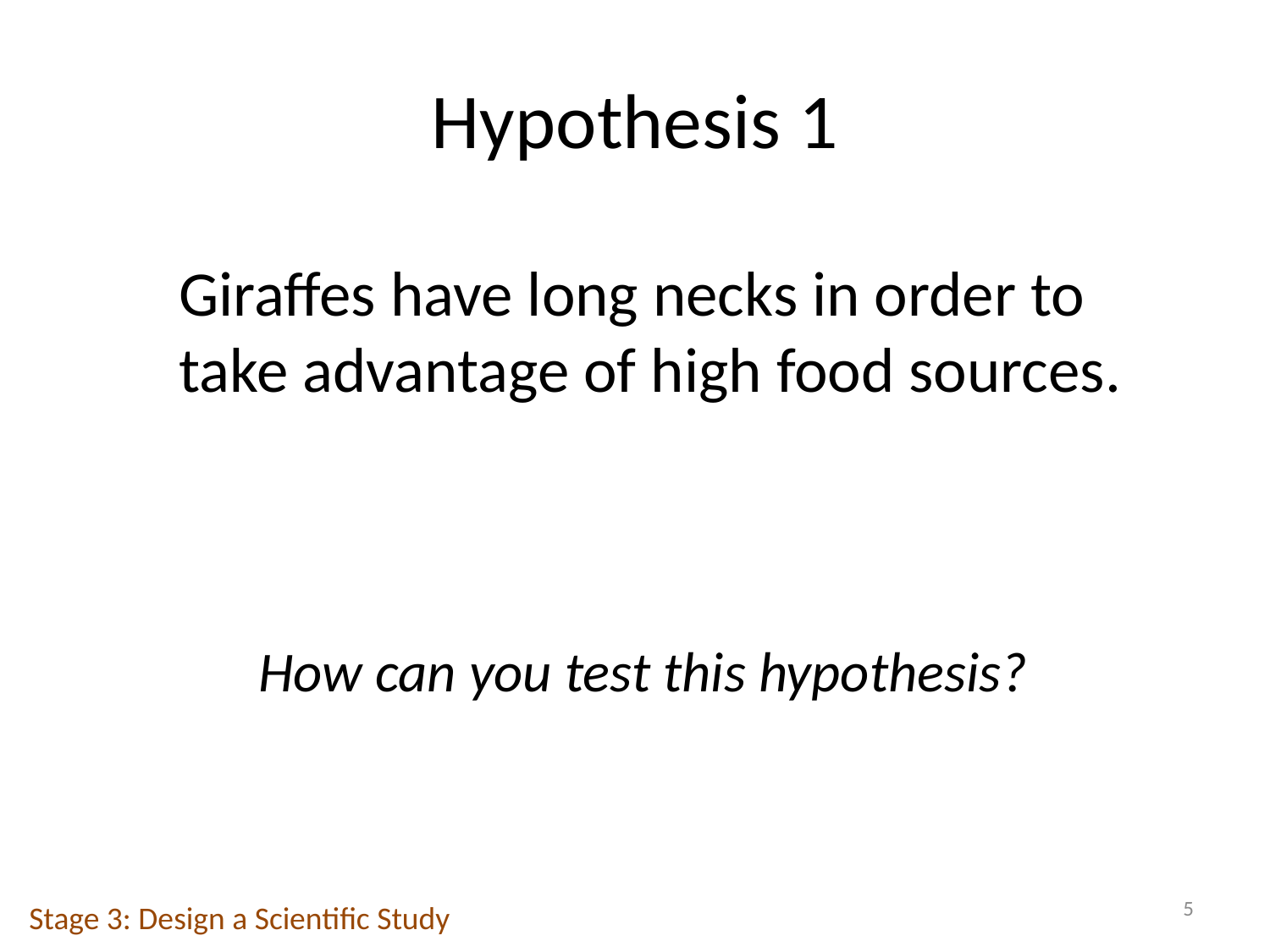

# Hypothesis 1
Giraffes have long necks in order to take advantage of high food sources.
How can you test this hypothesis?
5
Stage 3: Design a Scientific Study